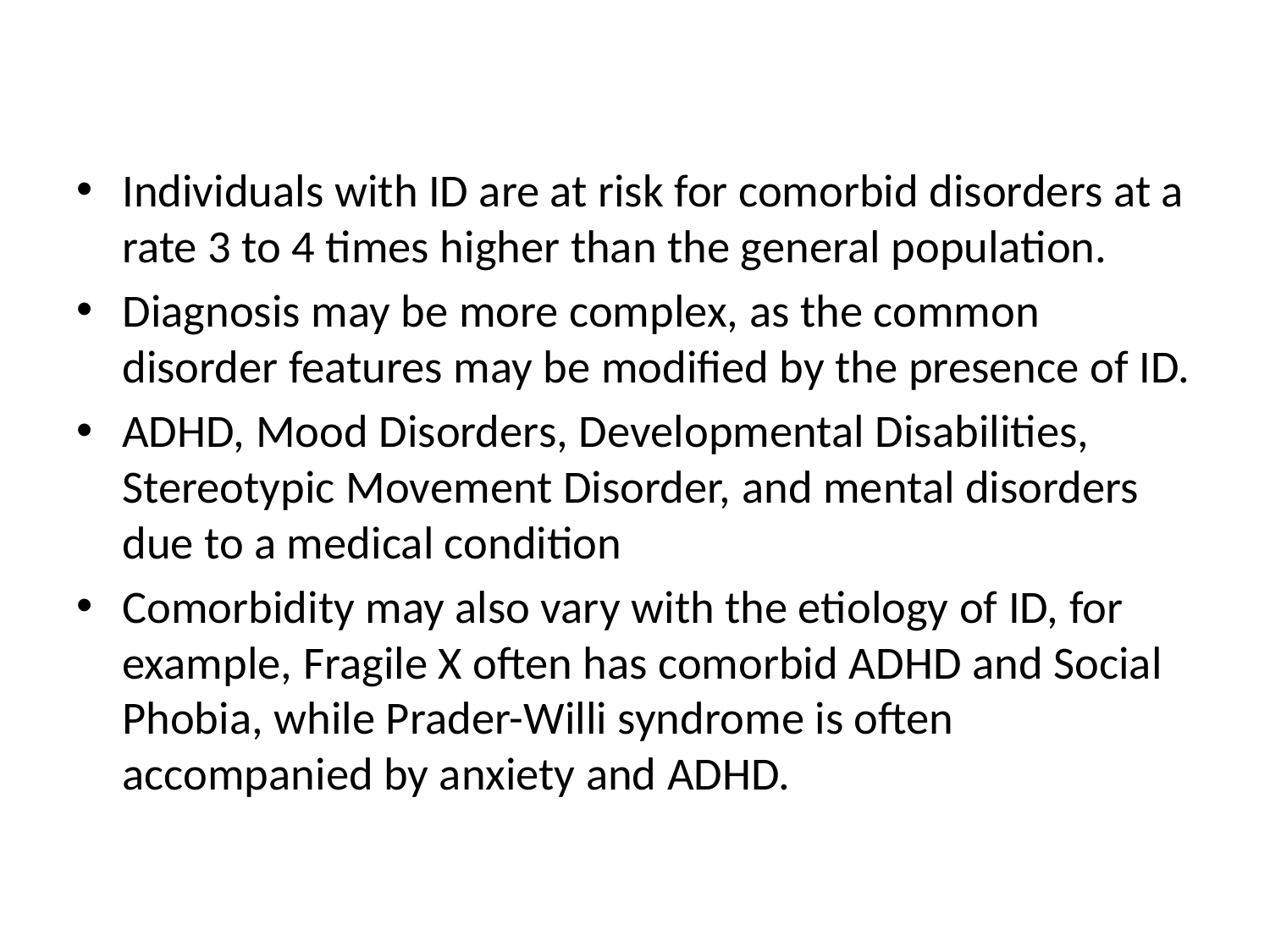

#
Individuals with ID are at risk for comorbid disorders at a rate 3 to 4 times higher than the general population.
Diagnosis may be more complex, as the common disorder features may be modified by the presence of ID.
ADHD, Mood Disorders, Developmental Disabilities, Stereotypic Movement Disorder, and mental disorders due to a medical condition
Comorbidity may also vary with the etiology of ID, for example, Fragile X often has comorbid ADHD and Social Phobia, while Prader-Willi syndrome is often accompanied by anxiety and ADHD.